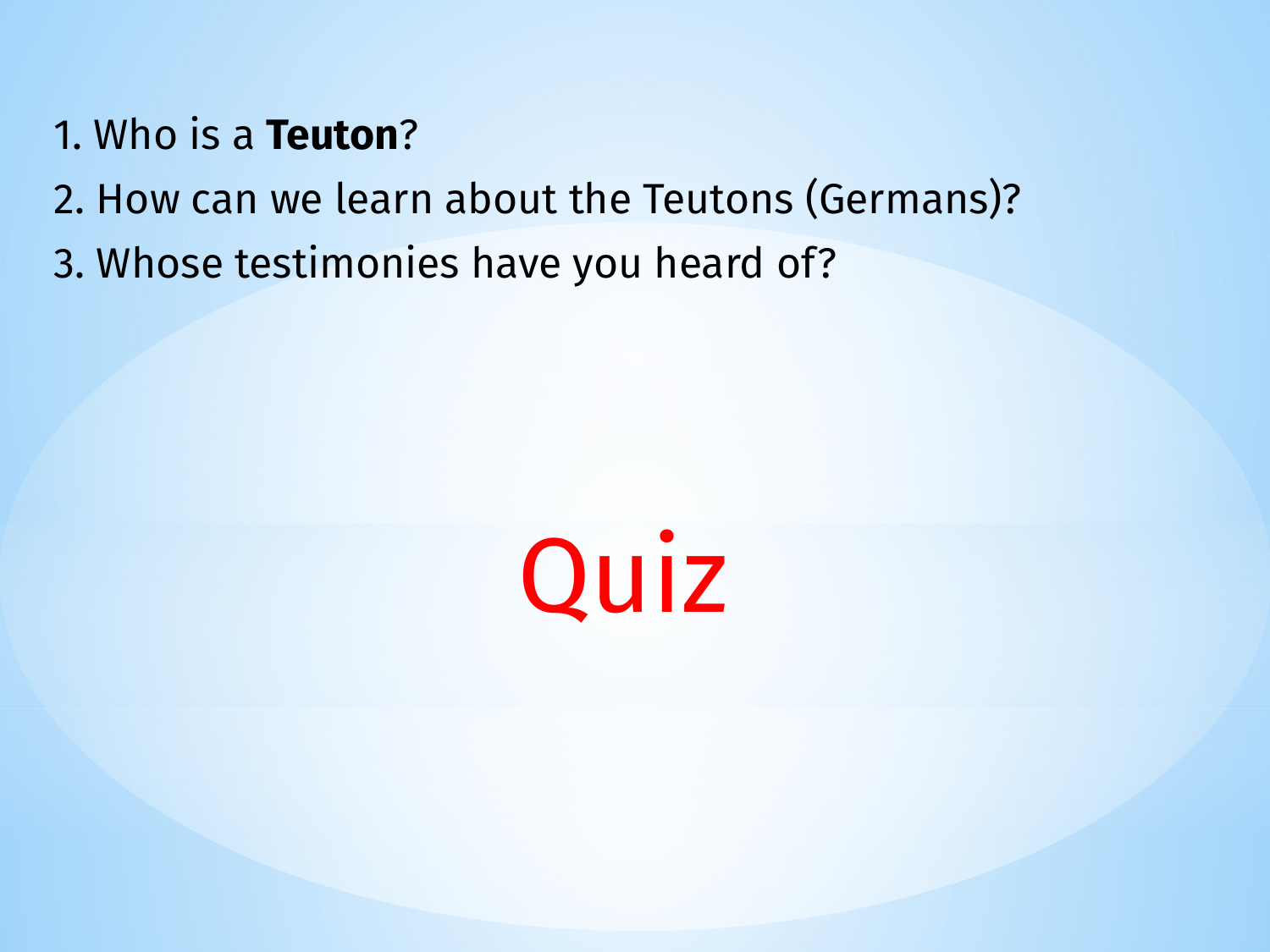

1. Who is a Teuton?
2. How can we learn about the Teutons (Germans)?
3. Whose testimonies have you heard of?

Quiz